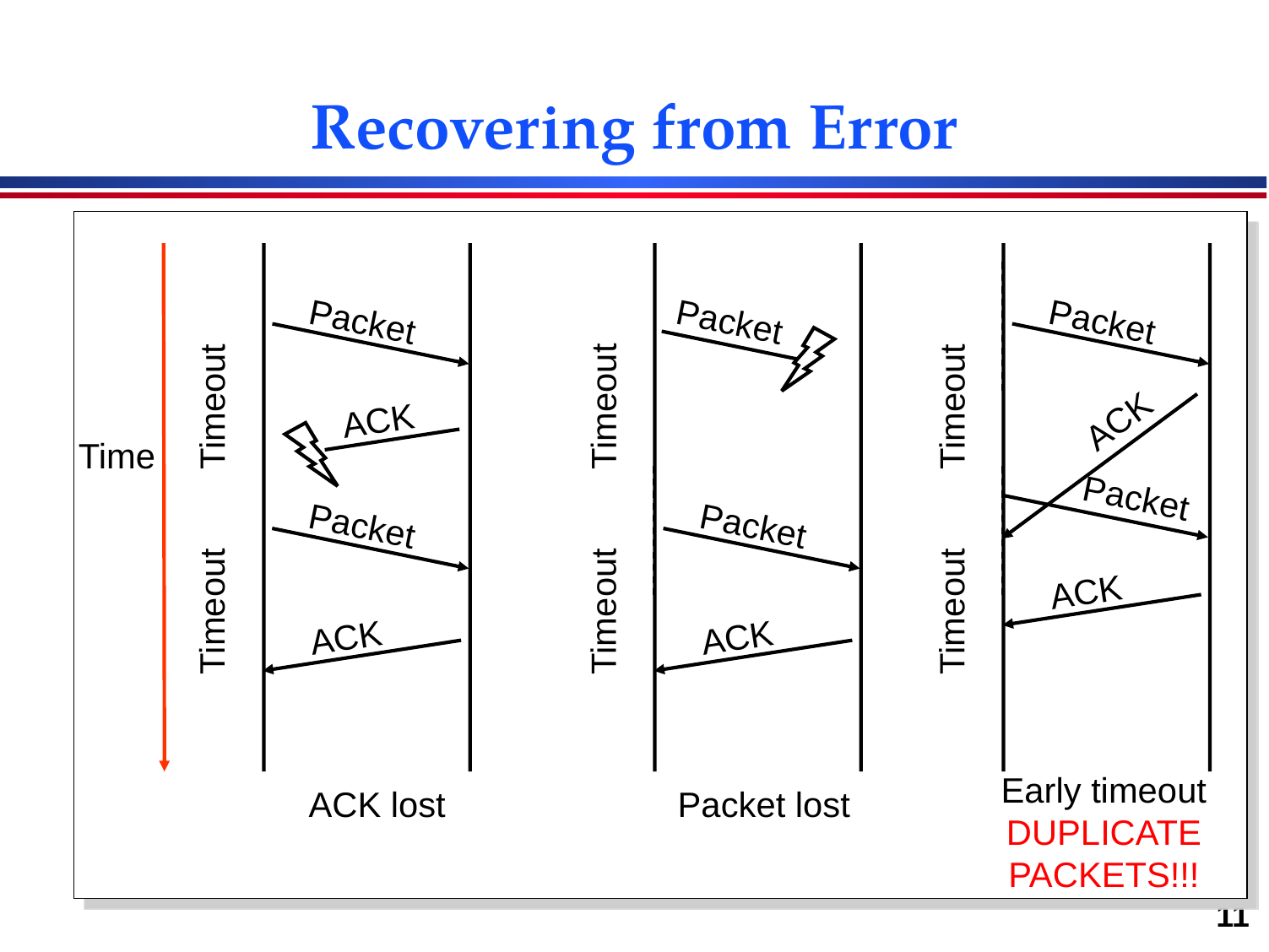

# Recovering from Error

Packet

Packet

Packet

Timeout
Timeout
Timeout
ACK

ACK

Time
Packet
Packet

Packet

ACK

Timeout
Timeout
Timeout
ACK

ACK

Early timeout
DUPLICATE
PACKETS!!!
ACK lost
Packet lost